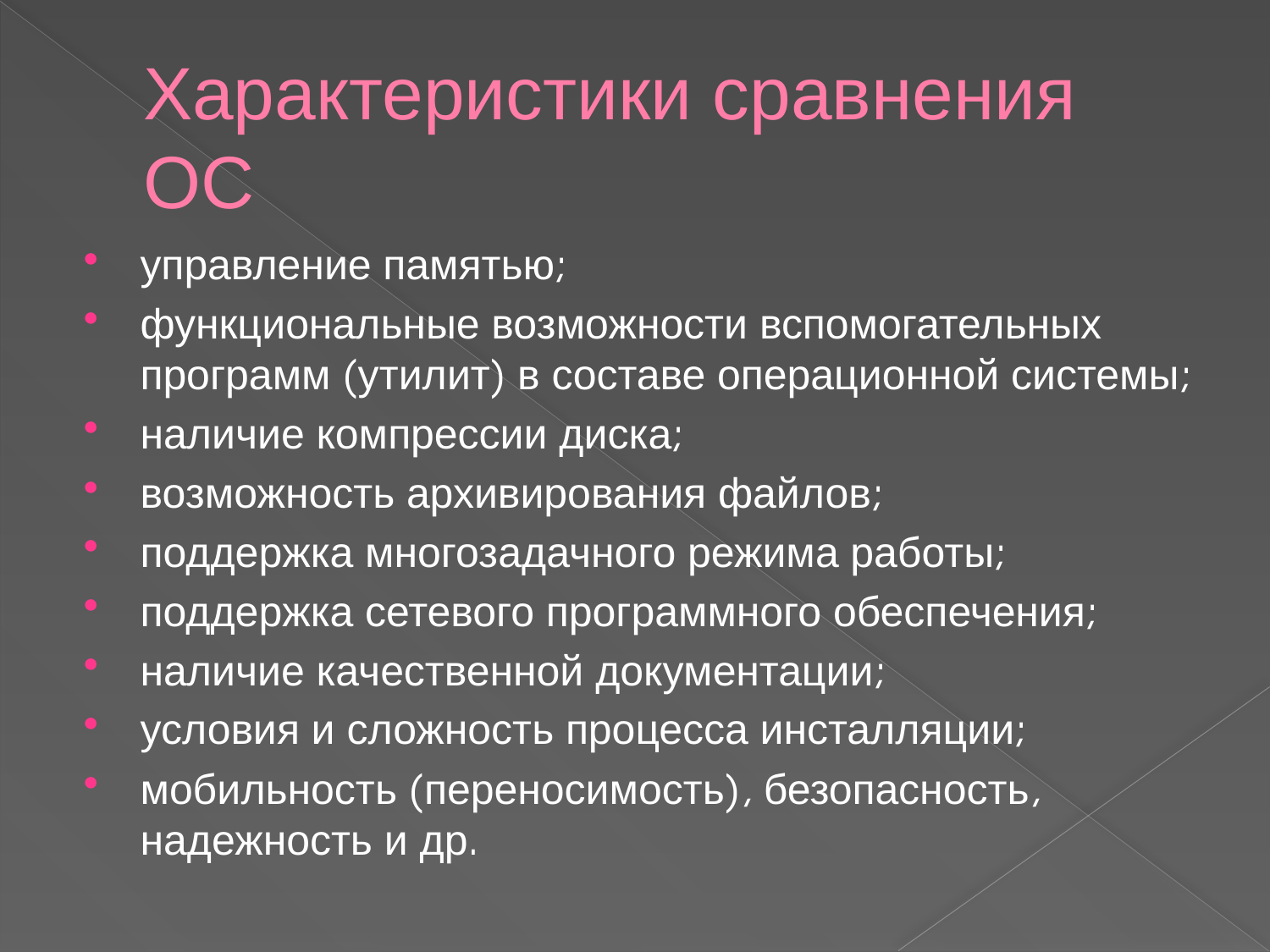

# Характеристики сравнения ОС
управление памятью;
функциональные возможности вспомогательных программ (утилит) в составе операционной системы;
наличие компрессии диска;
возможность архивирования файлов;
поддержка многозадачного режима работы;
поддержка сетевого программного обеспечения;
наличие качественной документации;
условия и сложность процесса инсталляции;
мобильность (переносимость), безопасность, надежность и др.